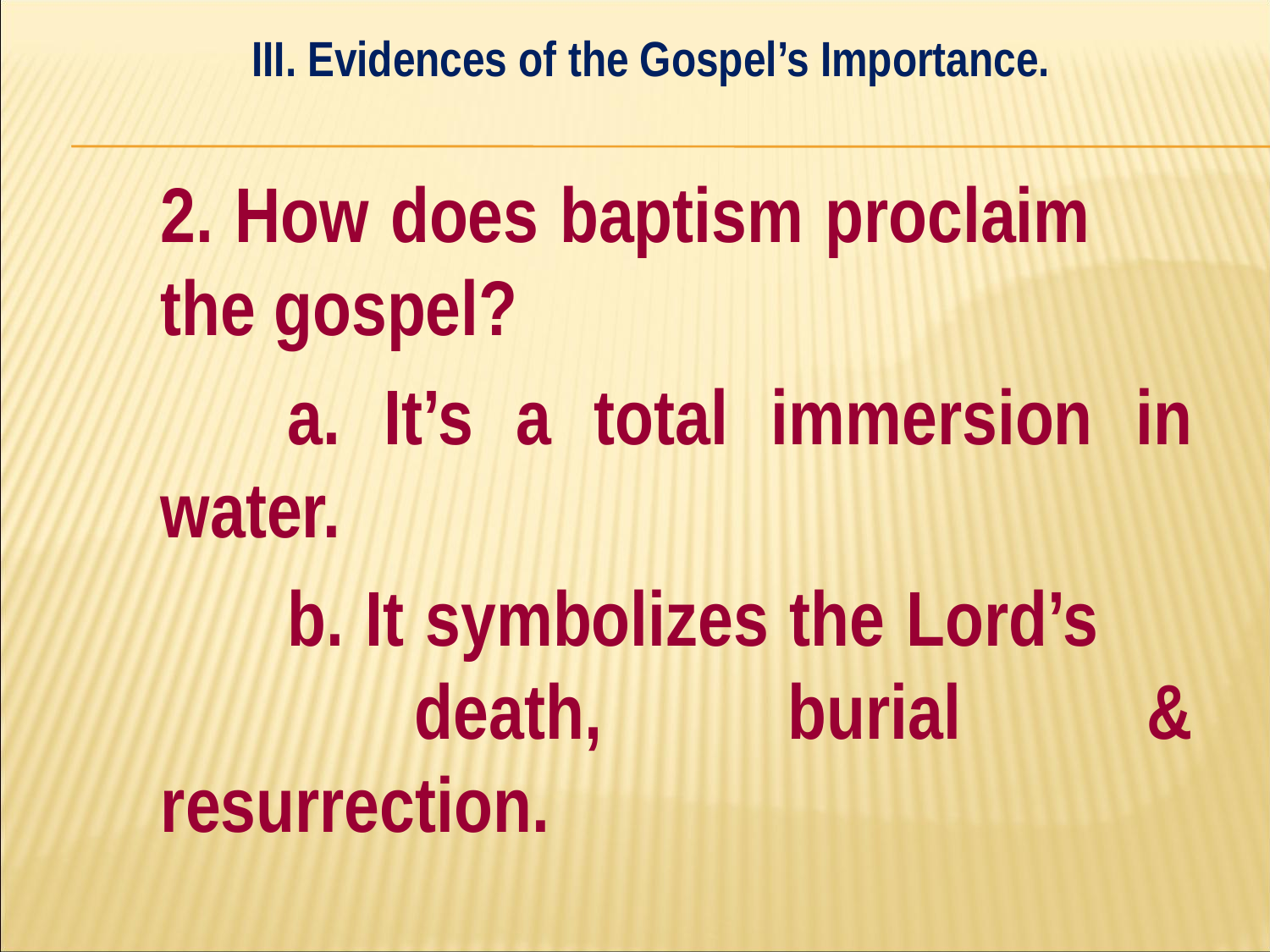

III. Evidences of the Gospel’s Importance.
#
	2. How does baptism proclaim 	the gospel?
		a. It’s a total immersion in water.
		b. It symbolizes the Lord’s 			death, burial & resurrection.